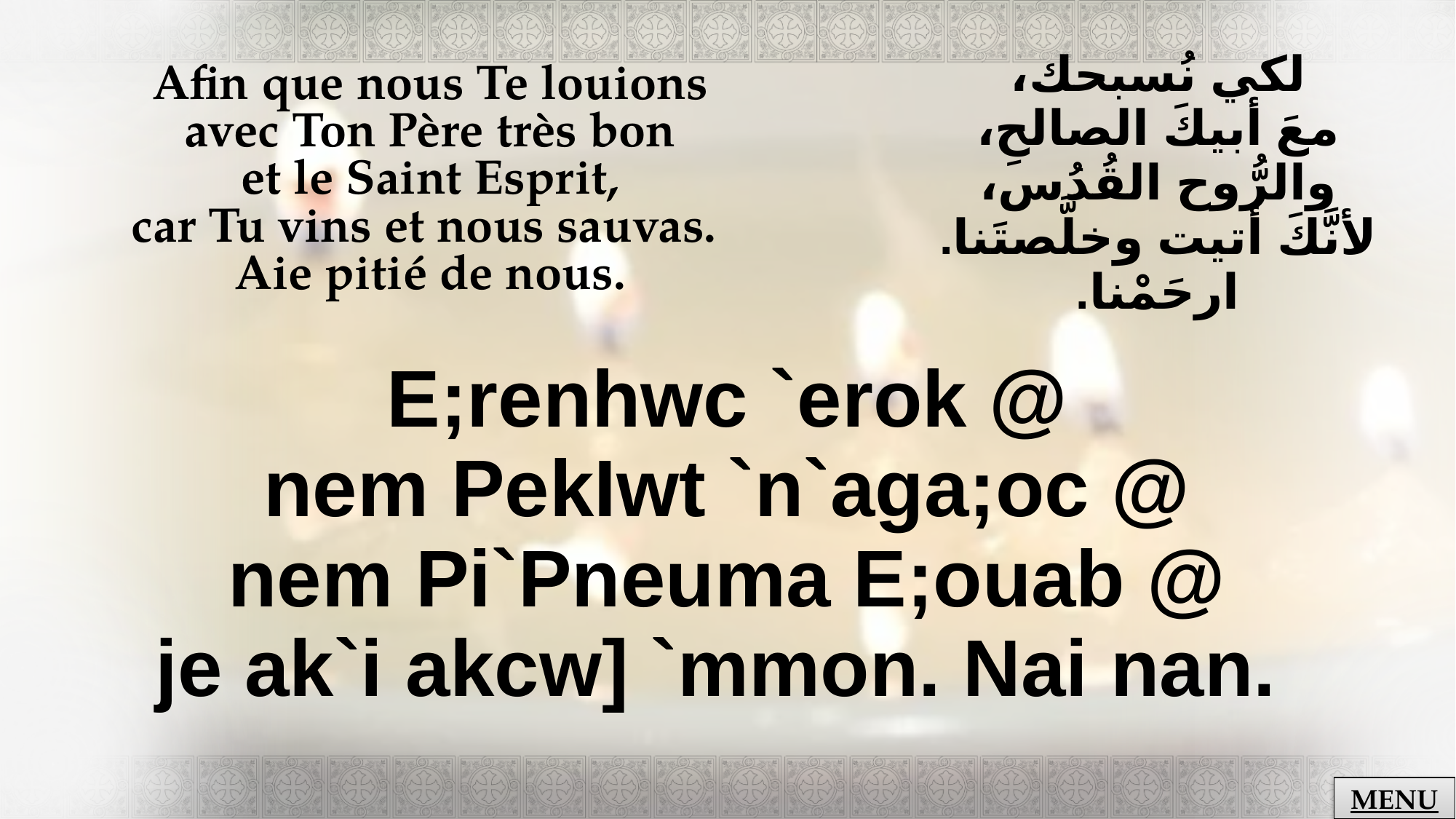

| Afin que nous Te louions avec Ton Père très bon et le Saint Esprit, car Tu vins et nous sauvas. Aie pitié de nous. | لكي نُسبحك، معَ أبيكَ الصالحِ، والرُّوح القُدُس، لأنَّكَ أتيت وخلَّصتَنا. ارحَمْنا. |
| --- | --- |
| E;renhwc `erok @ nem PekIwt `n`aga;oc @ nem Pi`Pneuma E;ouab @ je ak`i akcw] `mmon. Nai nan. |  |
MENU